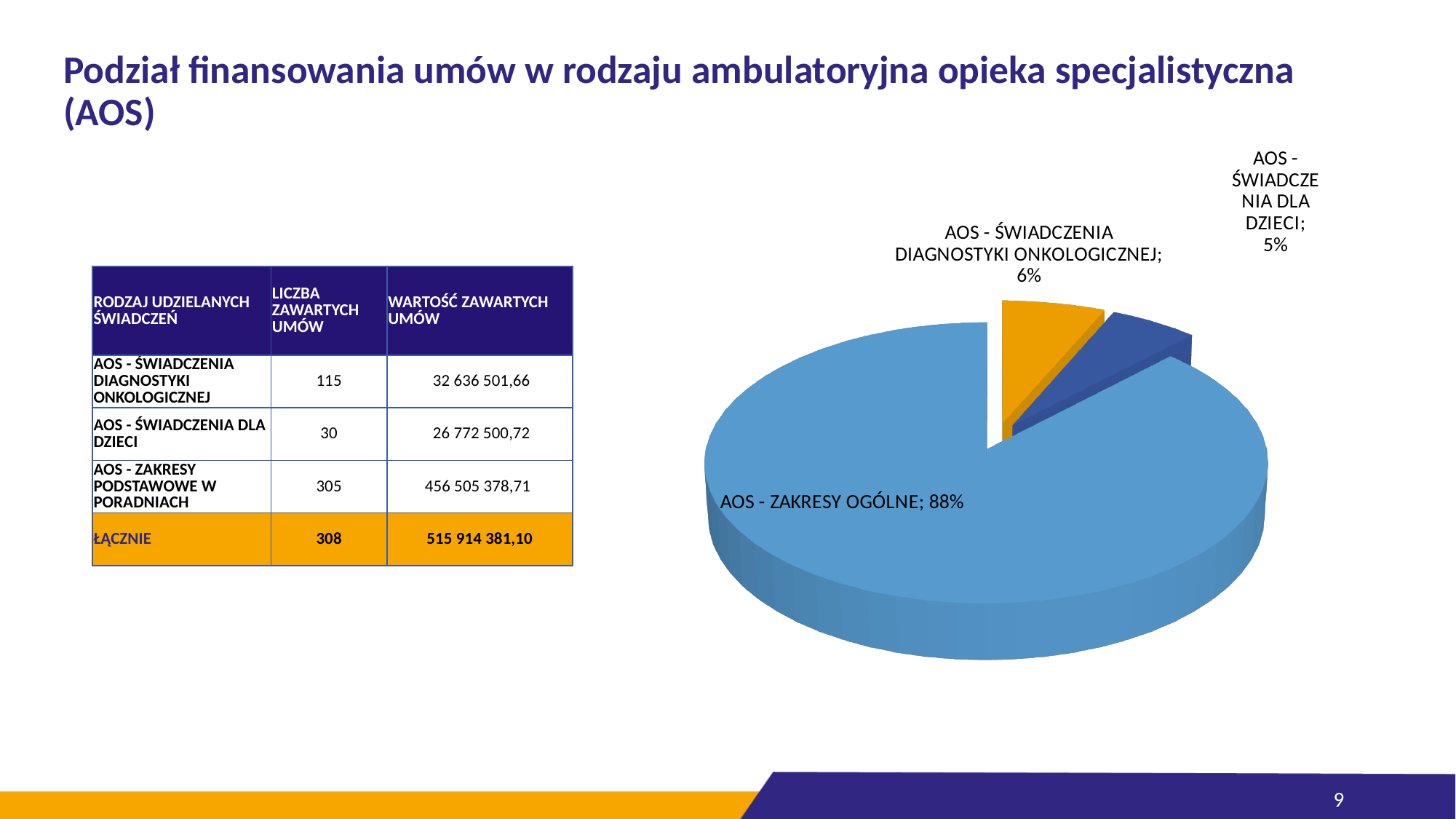

# Podział finansowania umów w rodzaju ambulatoryjna opieka specjalistyczna (AOS)

[unsupported chart]

| RODZAJ UDZIELANYCH ŚWIADCZEŃ | LICZBA ZAWARTYCH UMÓW | WARTOŚĆ ZAWARTYCH UMÓW |
| --- | --- | --- |
| AOS - ŚWIADCZENIA DIAGNOSTYKI ONKOLOGICZNEJ | 115 | 32 636 501,66 |
| AOS - ŚWIADCZENIA DLA DZIECI | 30 | 26 772 500,72 |
| AOS - ZAKRESY PODSTAWOWE W PORADNIACH | 305 | 456 505 378,71 |
| ŁĄCZNIE | 308 | 515 914 381,10 |
9